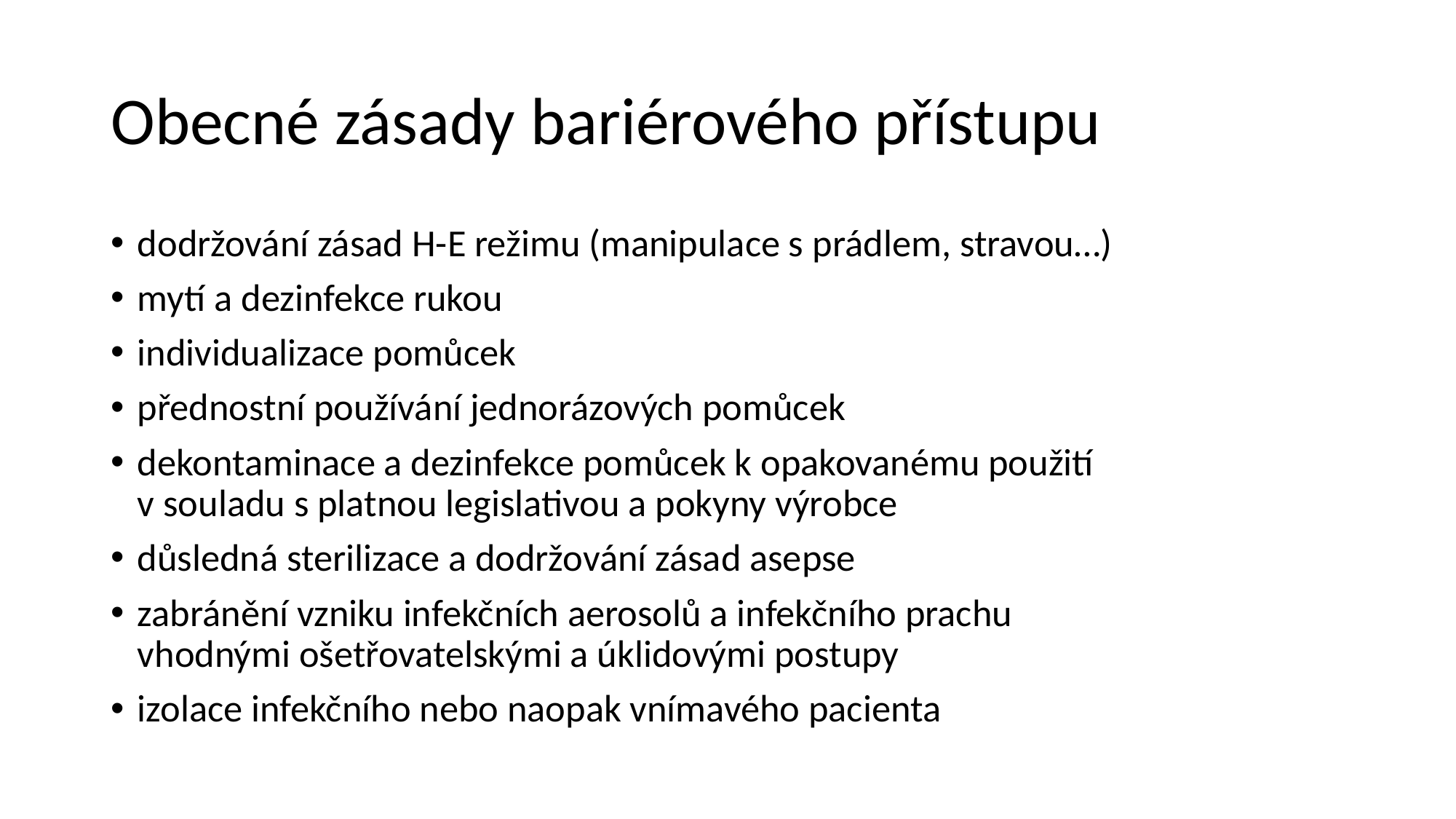

# Obecné zásady bariérového přístupu
dodržování zásad H-E režimu (manipulace s prádlem, stravou…)
mytí a dezinfekce rukou
individualizace pomůcek
přednostní používání jednorázových pomůcek
dekontaminace a dezinfekce pomůcek k opakovanému použití
v souladu s platnou legislativou a pokyny výrobce
důsledná sterilizace a dodržování zásad asepse
zabránění vzniku infekčních aerosolů a infekčního prachu
vhodnými ošetřovatelskými a úklidovými postupy
izolace infekčního nebo naopak vnímavého pacienta